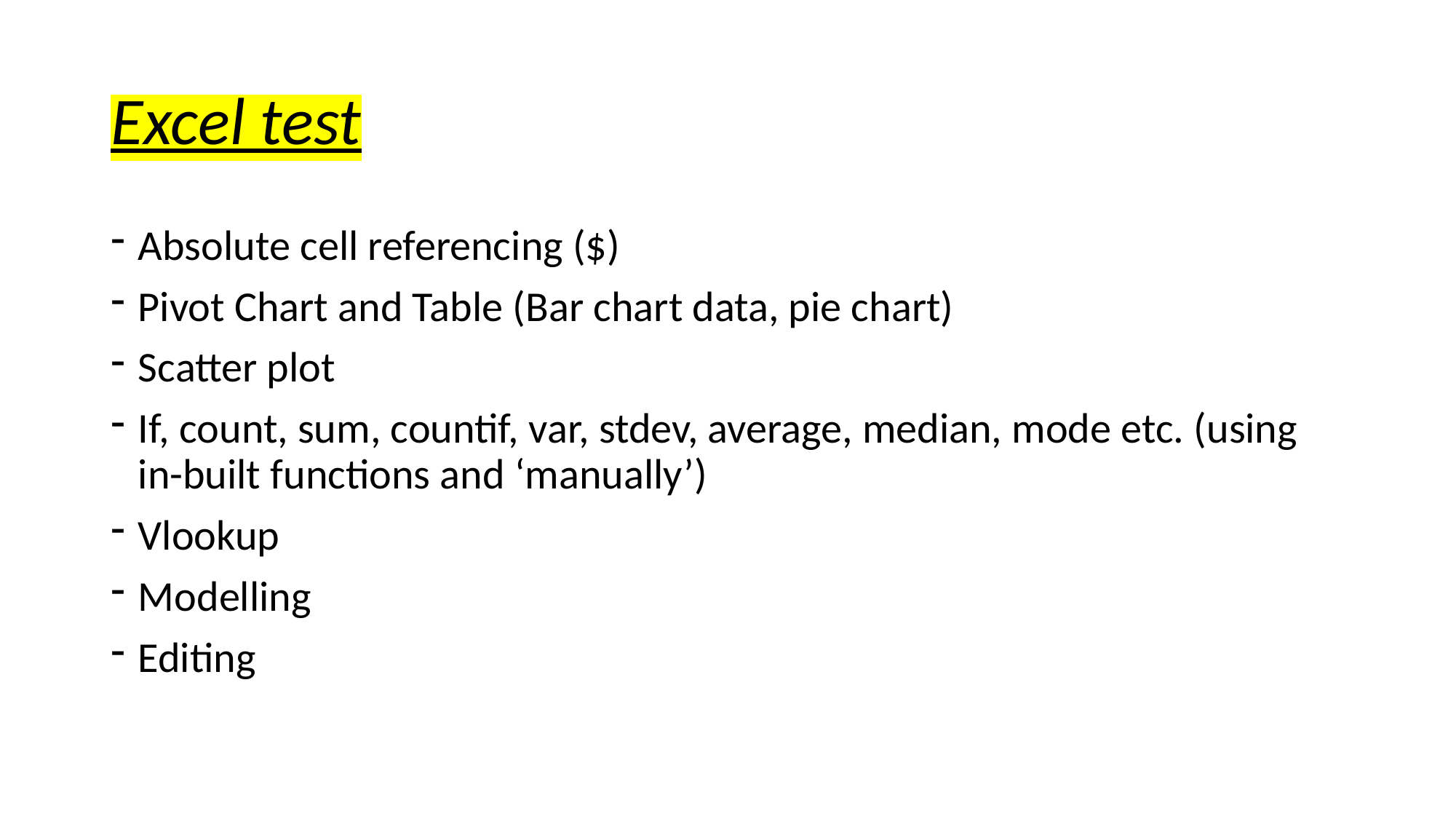

# Excel test
Absolute cell referencing ($)
Pivot Chart and Table (Bar chart data, pie chart)
Scatter plot
If, count, sum, countif, var, stdev, average, median, mode etc. (using in-built functions and ‘manually’)
Vlookup
Modelling
Editing